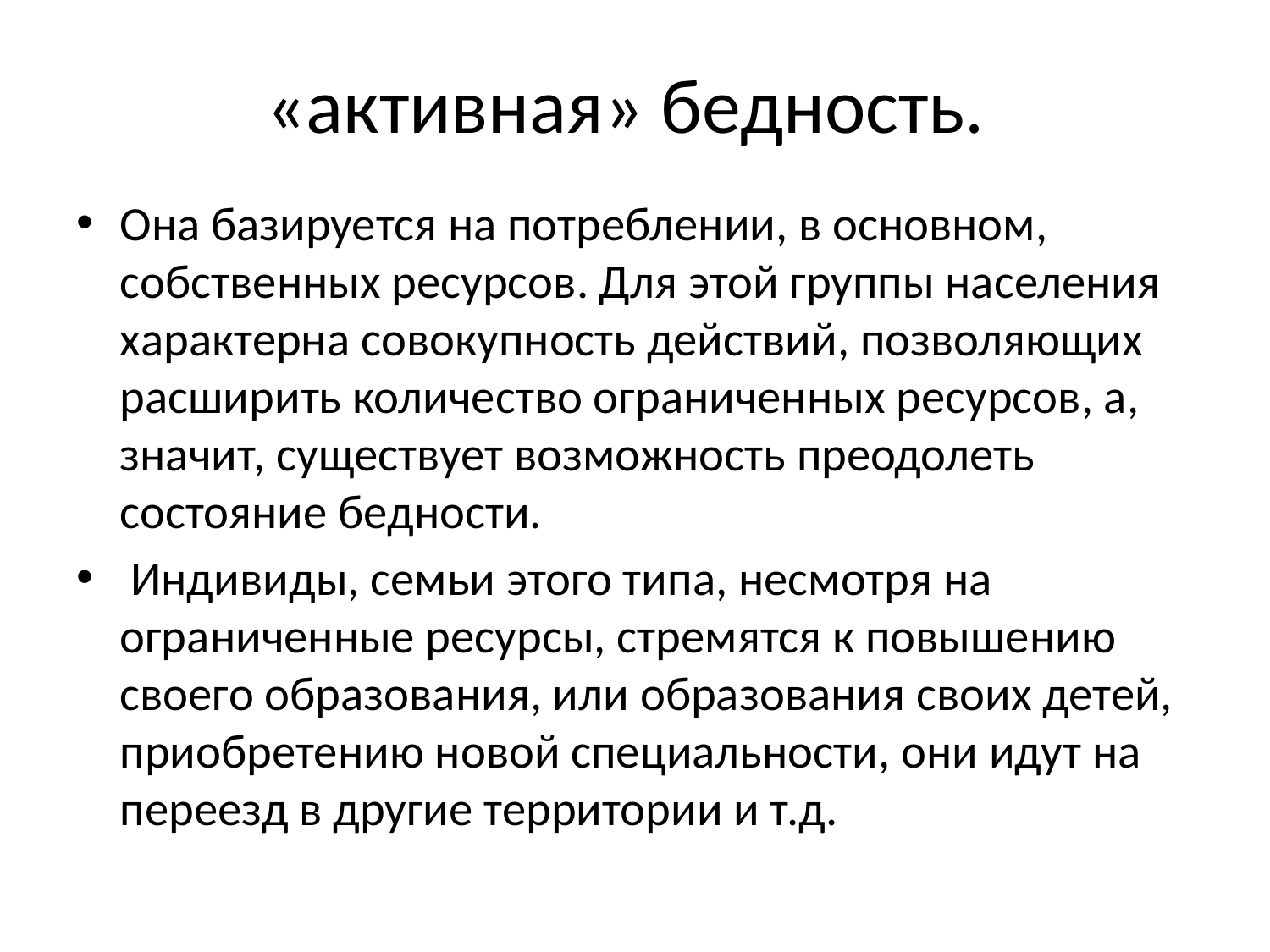

# «активная» бедность.
Она базируется на потреблении, в основном, собственных ресурсов. Для этой группы населения характерна совокупность действий, позволяющих расширить количество ограниченных ресурсов, а, значит, существует возможность преодолеть состояние бедности.
 Индивиды, семьи этого типа, несмотря на ограниченные ресурсы, стремятся к повышению своего образования, или образования своих детей, приобретению новой специальности, они идут на переезд в другие территории и т.д.